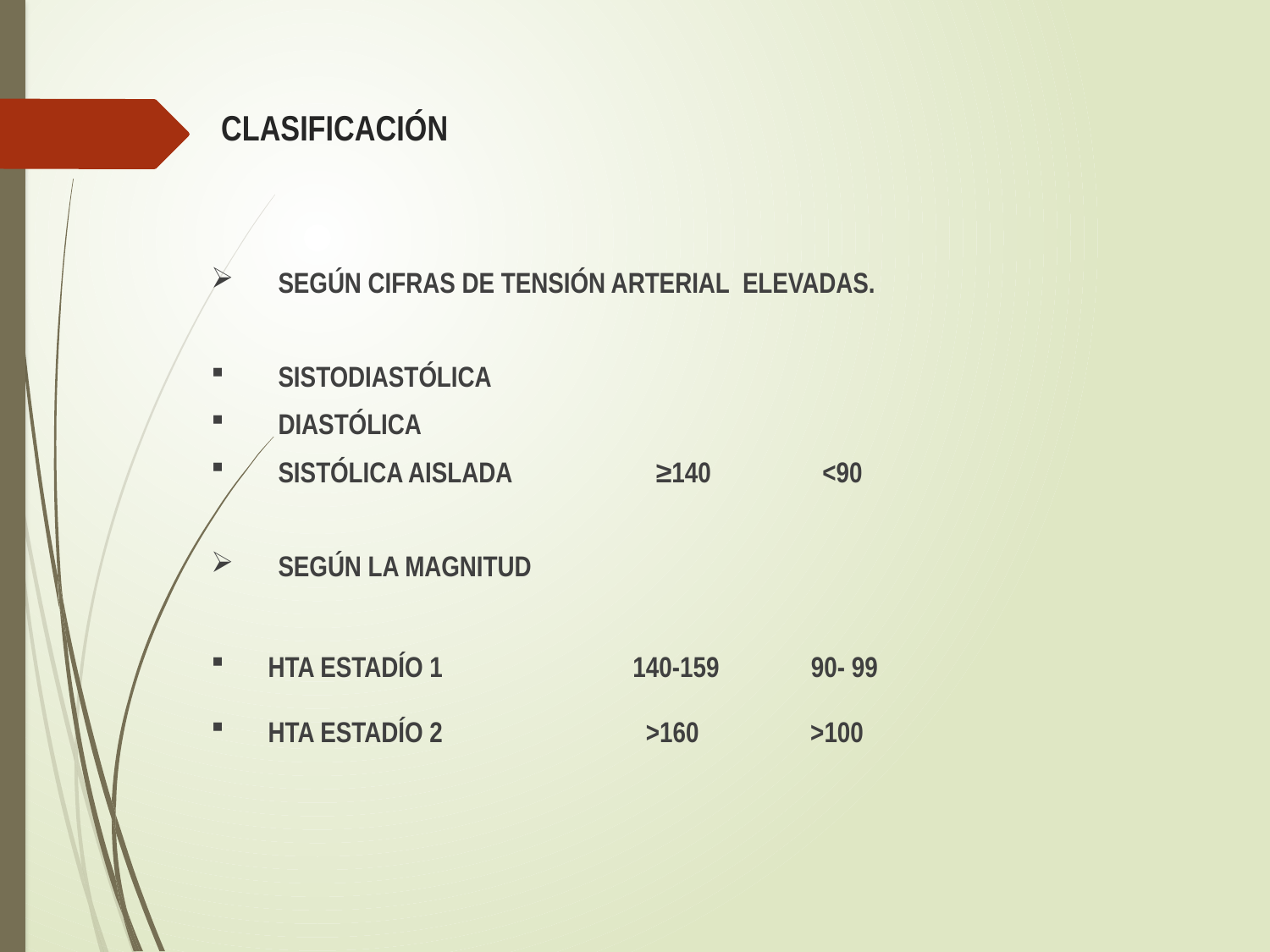

# CLASIFICACIÓN
SEGÚN CIFRAS DE TENSIÓN ARTERIAL  ELEVADAS.

SISTODIASTÓLICA
DIASTÓLICA
SISTÓLICA AISLADA                      ≥140                 <90

SEGÚN LA MAGNITUD

 HTA ESTADÍO 1                             140-159              90- 99
 HTA ESTADÍO 2                               >160                 >100